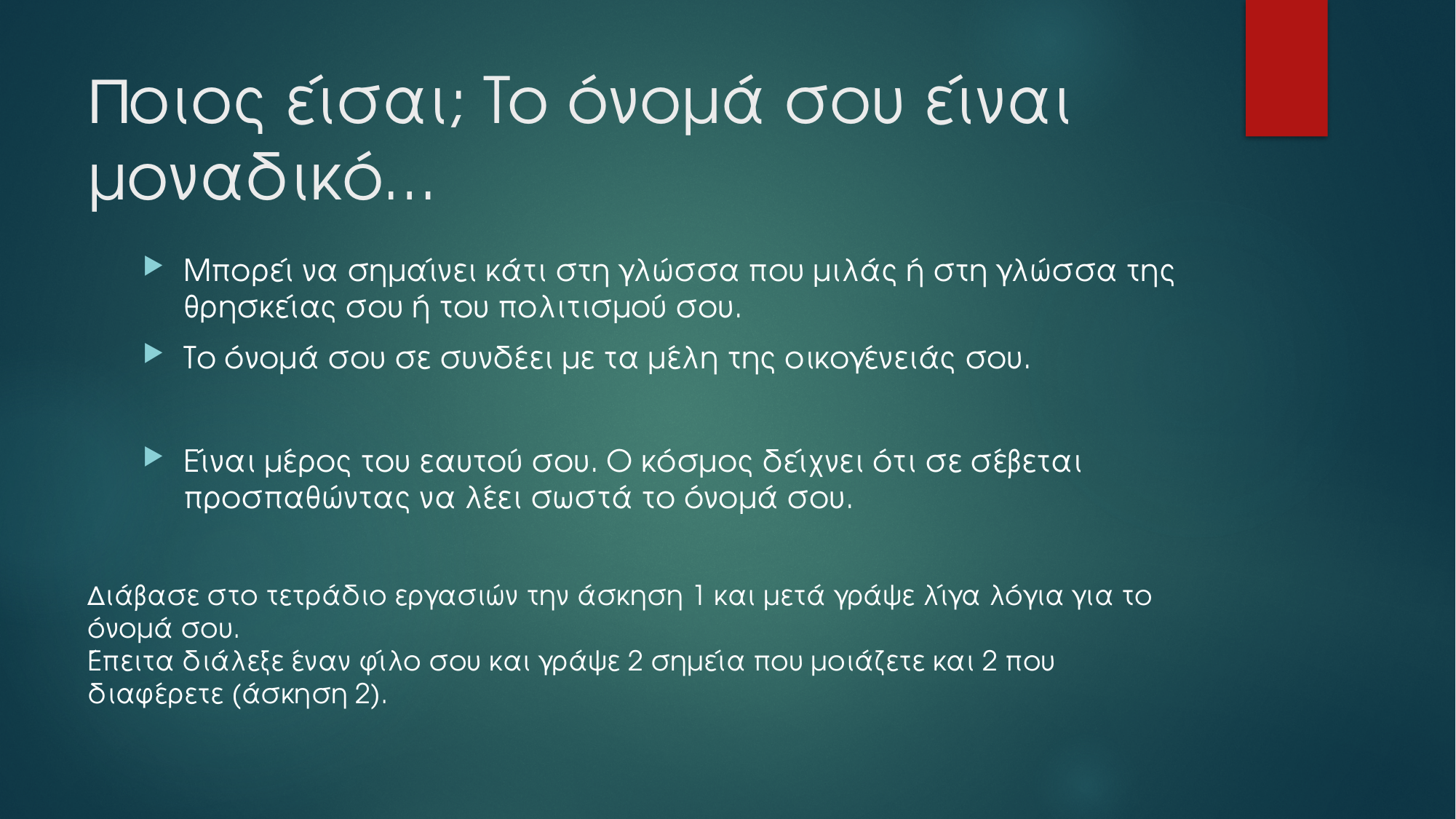

# Ποιος είσαι; To όνομά σου είναι μοναδικό…
Μπορεί να σημαίνει κάτι στη γλώσσα που μιλάς ή στη γλώσσα της θρησκείας σου ή του πολιτισμού σου.
Το όνομά σου σε συνδέει με τα μέλη της οικογένειάς σου.

Είναι μέρος του εαυτού σου. Ο κόσμος δείχνει ότι σε σέβεται προσπαθώντας να λέει σωστά το όνομά σου.

Διάβασε στο τετράδιο εργασιών την άσκηση 1 και μετά γράψε λίγα λόγια για το όνομά σου.
Έπειτα διάλεξε έναν φίλο σου και γράψε 2 σημεία που μοιάζετε και 2 που διαφέρετε (άσκηση 2).